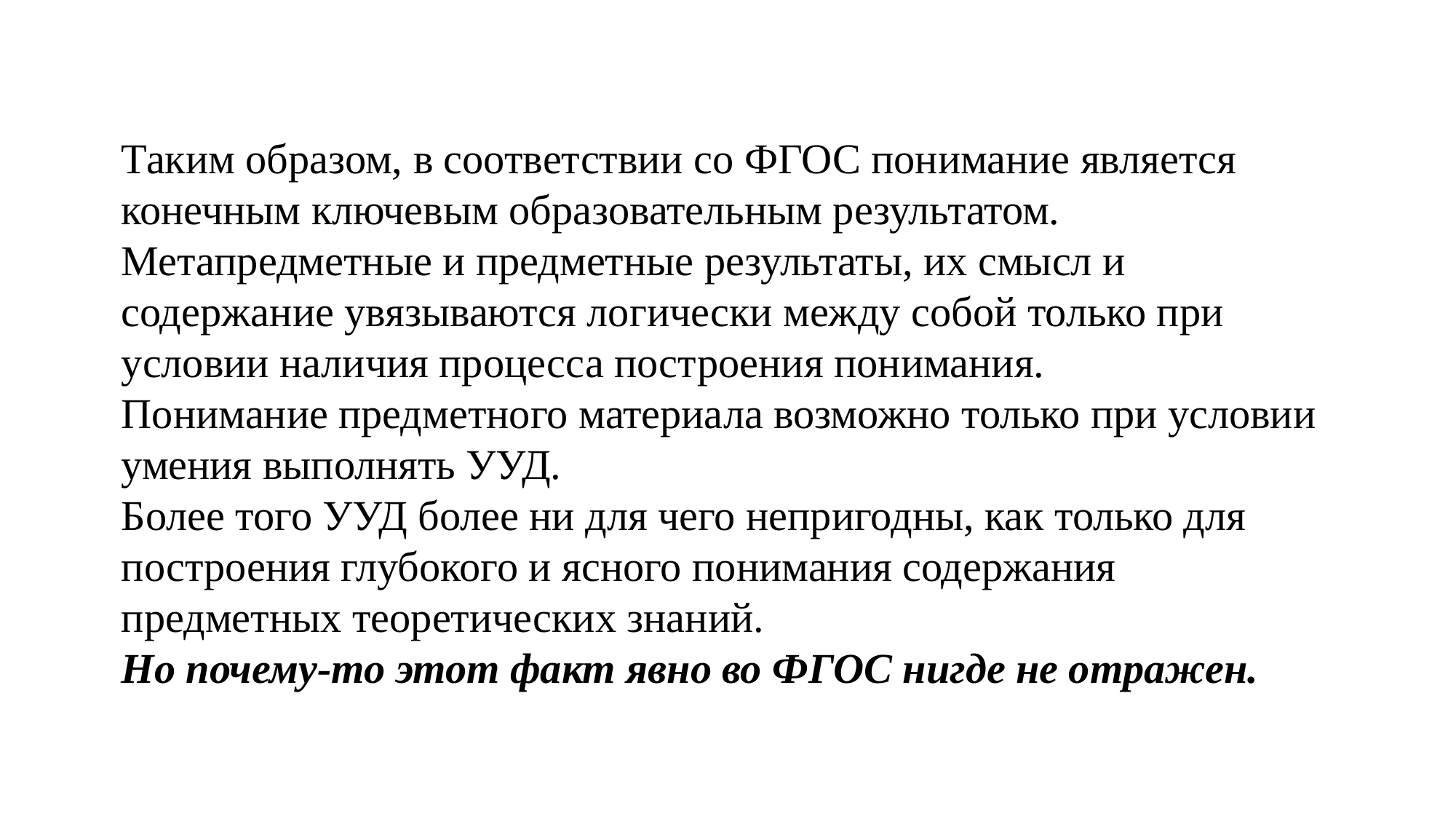

Таким образом, в соответствии со ФГОС понимание является конечным ключевым образовательным результатом.
Метапредметные и предметные результаты, их смысл и содержание увязываются логически между собой только при условии наличия процесса построения понимания.
Понимание предметного материала возможно только при условии умения выполнять УУД.
Более того УУД более ни для чего непригодны, как только для построения глубокого и ясного понимания содержания предметных теоретических знаний.
Но почему-то этот факт явно во ФГОС нигде не отражен.